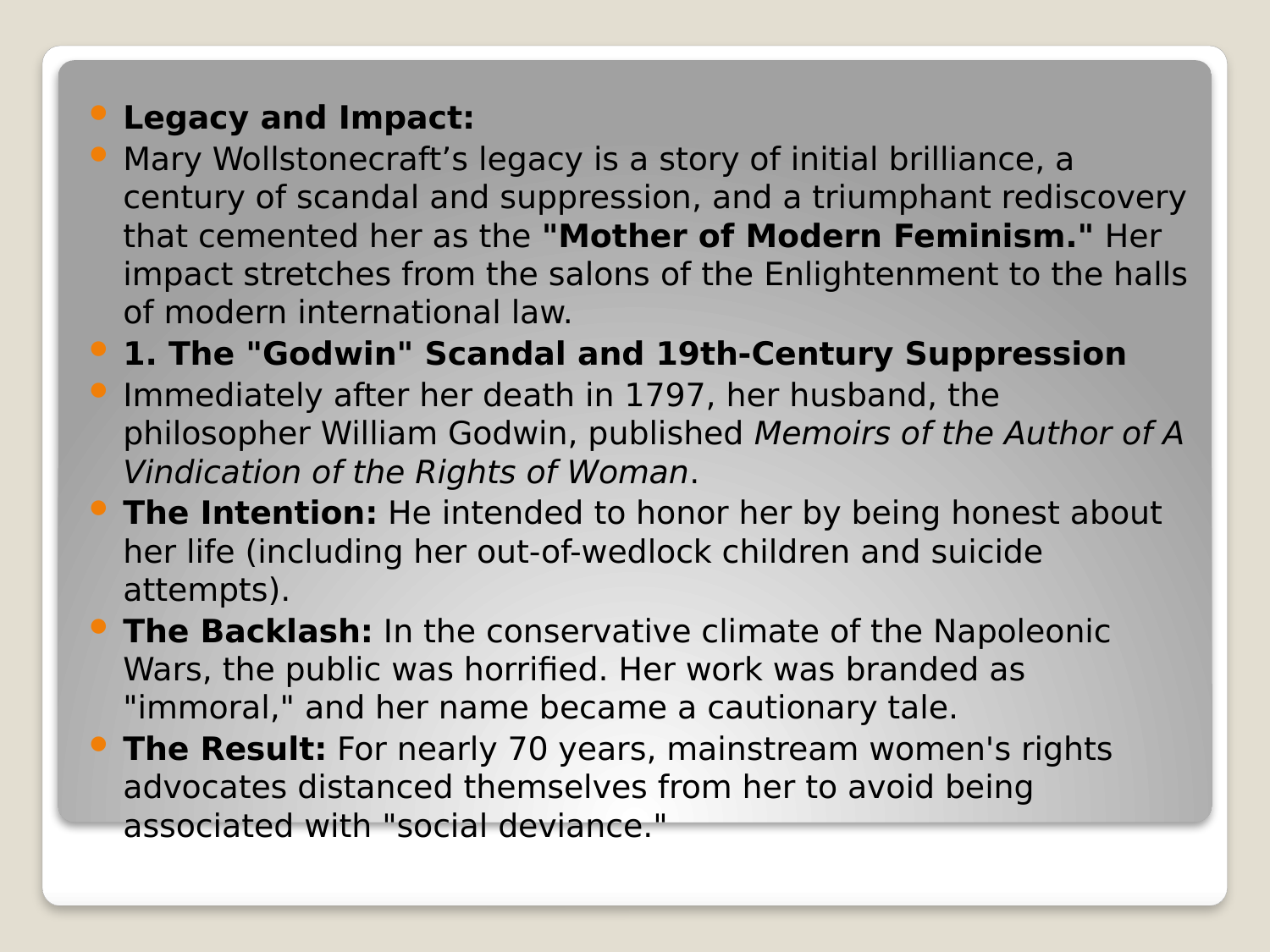

#
Legacy and Impact:
Mary Wollstonecraft’s legacy is a story of initial brilliance, a century of scandal and suppression, and a triumphant rediscovery that cemented her as the "Mother of Modern Feminism." Her impact stretches from the salons of the Enlightenment to the halls of modern international law.
1. The "Godwin" Scandal and 19th-Century Suppression
Immediately after her death in 1797, her husband, the philosopher William Godwin, published Memoirs of the Author of A Vindication of the Rights of Woman.
The Intention: He intended to honor her by being honest about her life (including her out-of-wedlock children and suicide attempts).
The Backlash: In the conservative climate of the Napoleonic Wars, the public was horrified. Her work was branded as "immoral," and her name became a cautionary tale.
The Result: For nearly 70 years, mainstream women's rights advocates distanced themselves from her to avoid being associated with "social deviance."